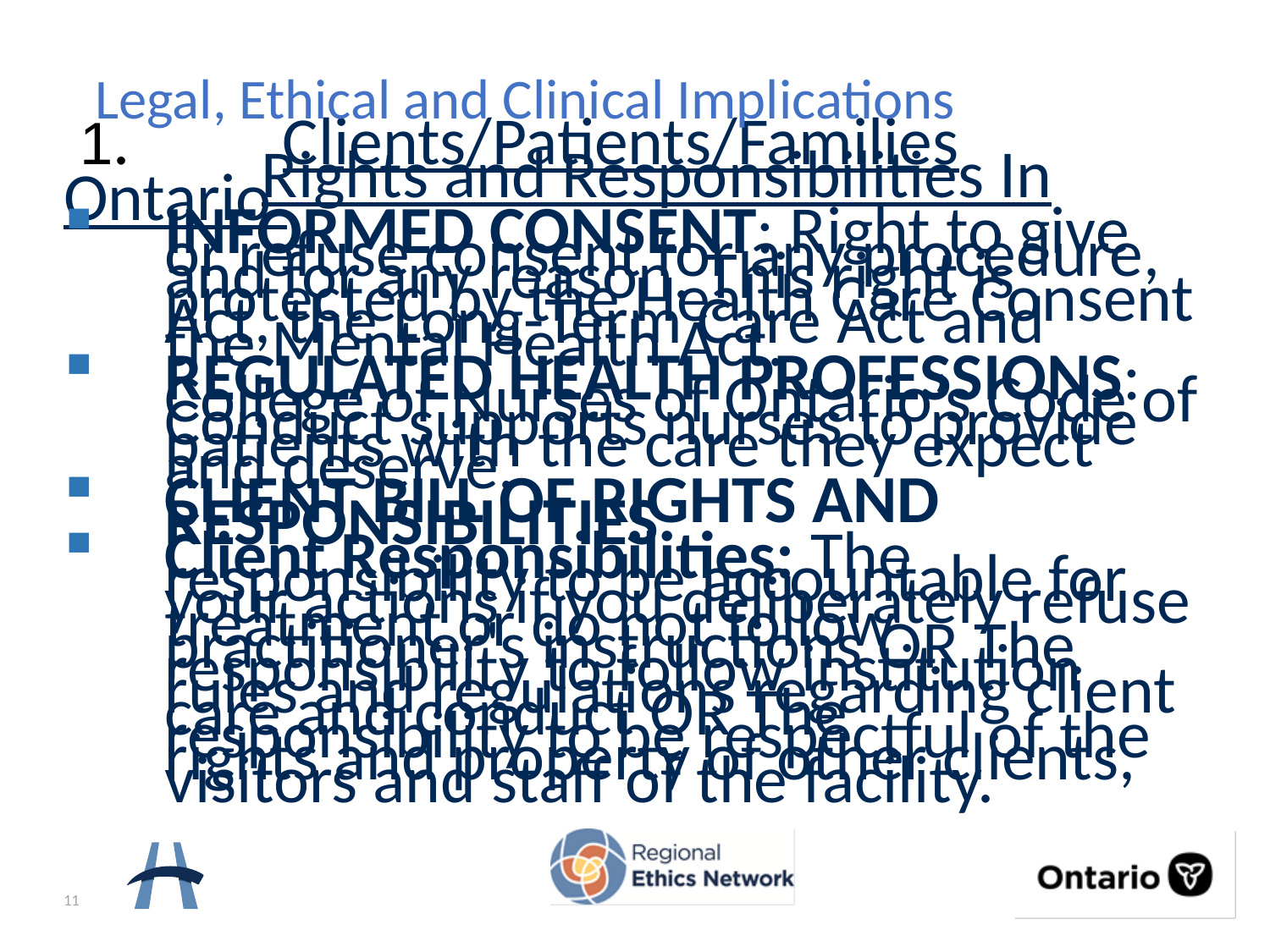

# Legal, Ethical and Clinical Implications
 1.          Clients/Patients/Families
             Rights and Responsibilities In Ontario
INFORMED CONSENT: Right to give or refuse consent for any procedure, and for any reason. This right is protected by the Health Care Consent Act, the Long-Term Care Act and the Mental Health Act.
REGULATED HEALTH PROFESSIONS: College of Nurses of Ontario’s Code of Conduct supports nurses to provide patients with the care they expect and deserve.
CLIENT BILL OF RIGHTS AND RESPONSIBILITIES
Client Responsibilities: The responsibility to be accountable for your actions if you deliberately refuse treatment or do not follow practitioner's instructions OR The responsibility to follow institution rules and regulations regarding client care and conduct OR The responsibility to be respectful of the rights and property of other clients, visitors and staff of the facility.

11